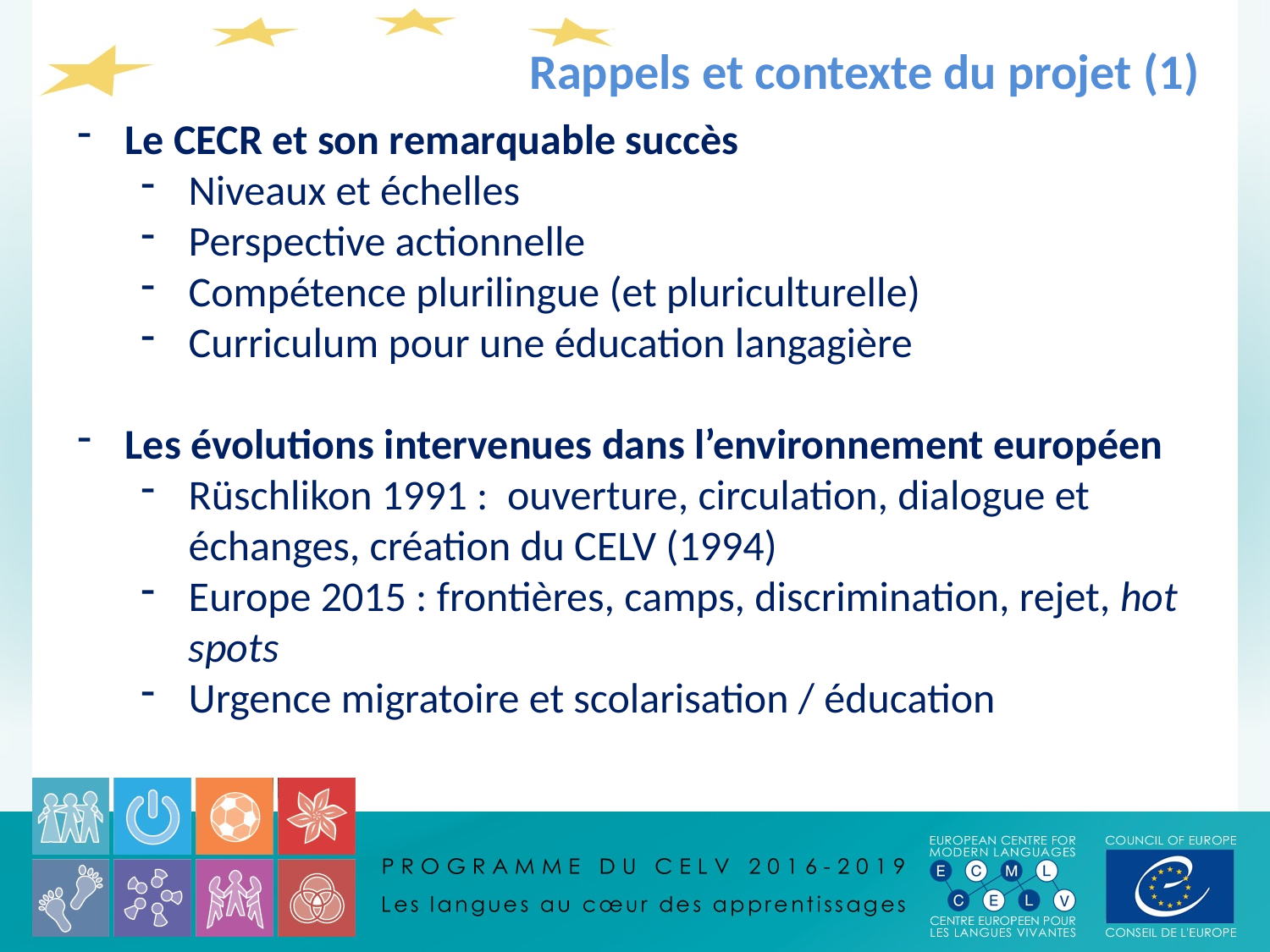

Rappels et contexte du projet (1)
Le CECR et son remarquable succès
Niveaux et échelles
Perspective actionnelle
Compétence plurilingue (et pluriculturelle)
Curriculum pour une éducation langagière

Les évolutions intervenues dans l’environnement européen
Rüschlikon 1991 :  ouverture, circulation, dialogue et  échanges, création du CELV (1994)
Europe 2015 : frontières, camps, discrimination, rejet, hot spots
Urgence migratoire et scolarisation / éducation